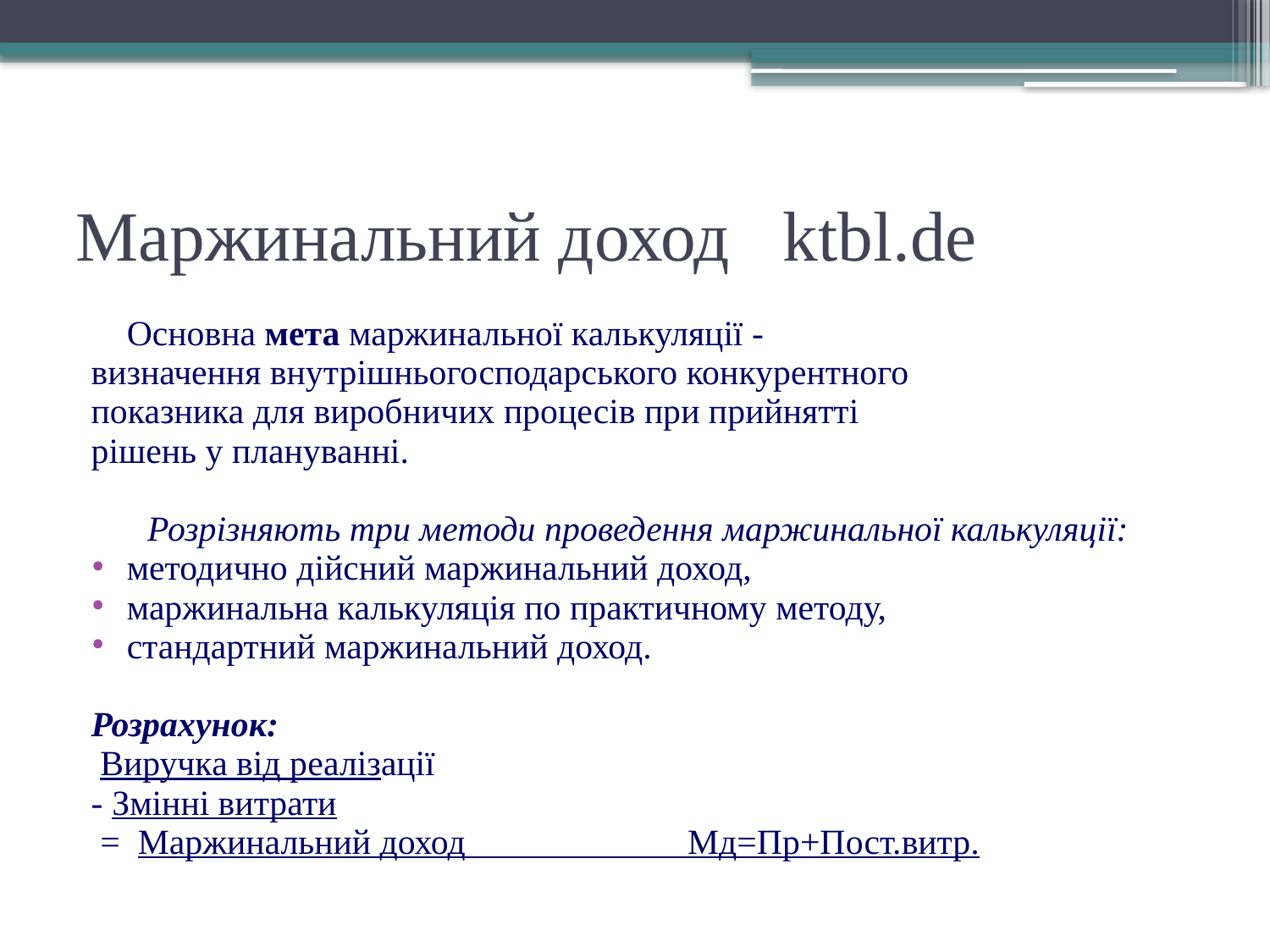

# Маржинальний доход   ktbl.de
	Основна мета маржинальної калькуляції -
визначення внутрішньогосподарського конкурентного
показника для виробничих процесів при прийнятті
рішень у плануванні.

Розрізняють три методи проведення маржинальної калькуляції:
методично дійсний маржинальний доход,
маржинальна калькуляція по практичному методу,
стандартний маржинальний доход.

Розрахунок:
 Виручка від реалізації
- Змінні витрати
 =  Маржинальний доход                         Мд=Пр+Пост.витр.